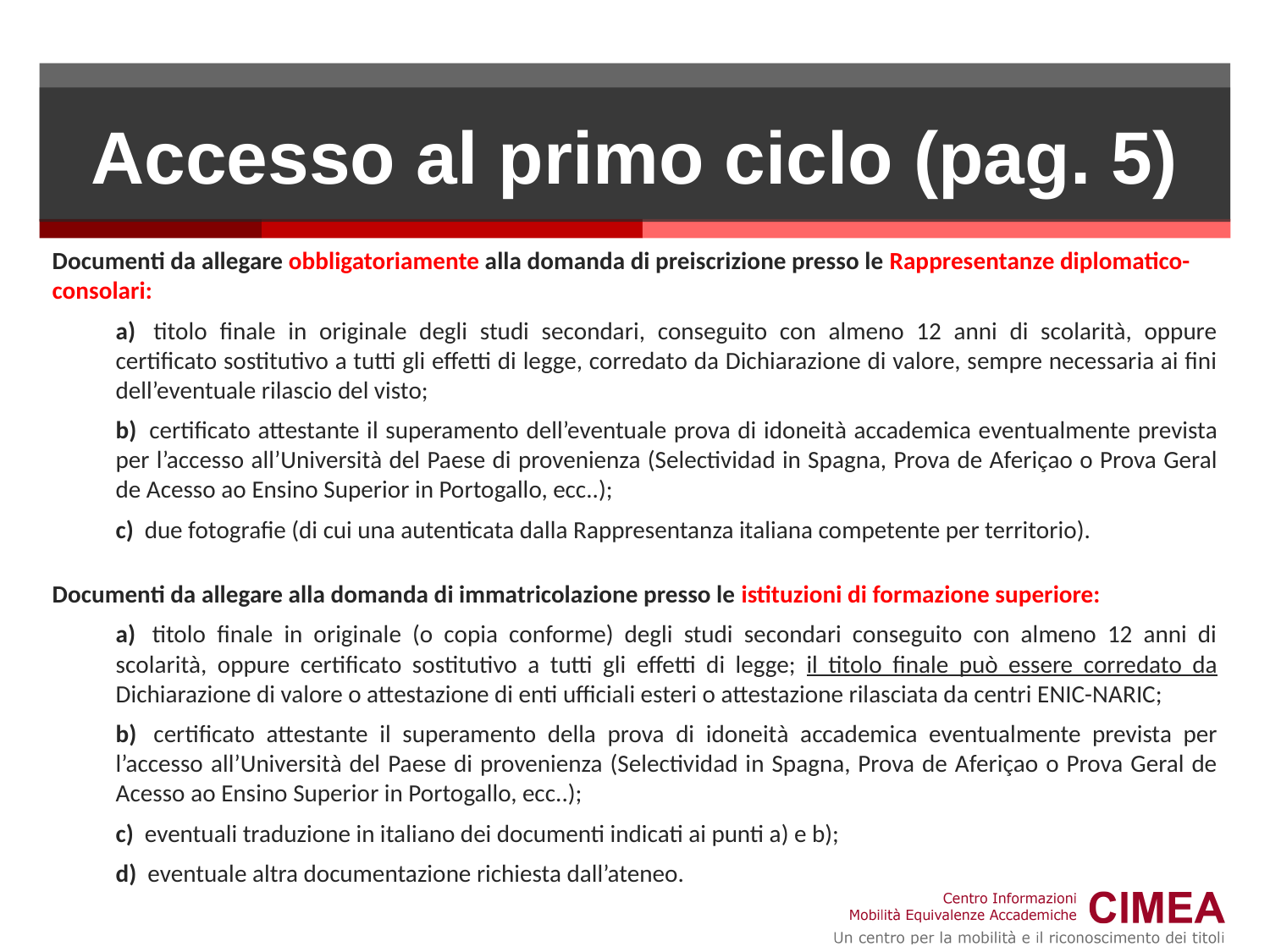

# Accesso al primo ciclo (pag. 5)
Documenti da allegare obbligatoriamente alla domanda di preiscrizione presso le Rappresentanze diplomatico-consolari:
a)  titolo finale in originale degli studi secondari, conseguito con almeno 12 anni di scolarità, oppure certificato sostitutivo a tutti gli effetti di legge, corredato da Dichiarazione di valore, sempre necessaria ai fini dell’eventuale rilascio del visto;
b)  certificato attestante il superamento dell’eventuale prova di idoneità accademica eventualmente prevista per l’accesso all’Università del Paese di provenienza (Selectividad in Spagna, Prova de Aferiçao o Prova Geral de Acesso ao Ensino Superior in Portogallo, ecc..);
c)  due fotografie (di cui una autenticata dalla Rappresentanza italiana competente per territorio).
Documenti da allegare alla domanda di immatricolazione presso le istituzioni di formazione superiore:
a)  titolo finale in originale (o copia conforme) degli studi secondari conseguito con almeno 12 anni di scolarità, oppure certificato sostitutivo a tutti gli effetti di legge; il titolo finale può essere corredato da Dichiarazione di valore o attestazione di enti ufficiali esteri o attestazione rilasciata da centri ENIC-NARIC;
b)  certificato attestante il superamento della prova di idoneità accademica eventualmente prevista per l’accesso all’Università del Paese di provenienza (Selectividad in Spagna, Prova de Aferiçao o Prova Geral de Acesso ao Ensino Superior in Portogallo, ecc..);
c)  eventuali traduzione in italiano dei documenti indicati ai punti a) e b);
d)  eventuale altra documentazione richiesta dall’ateneo.